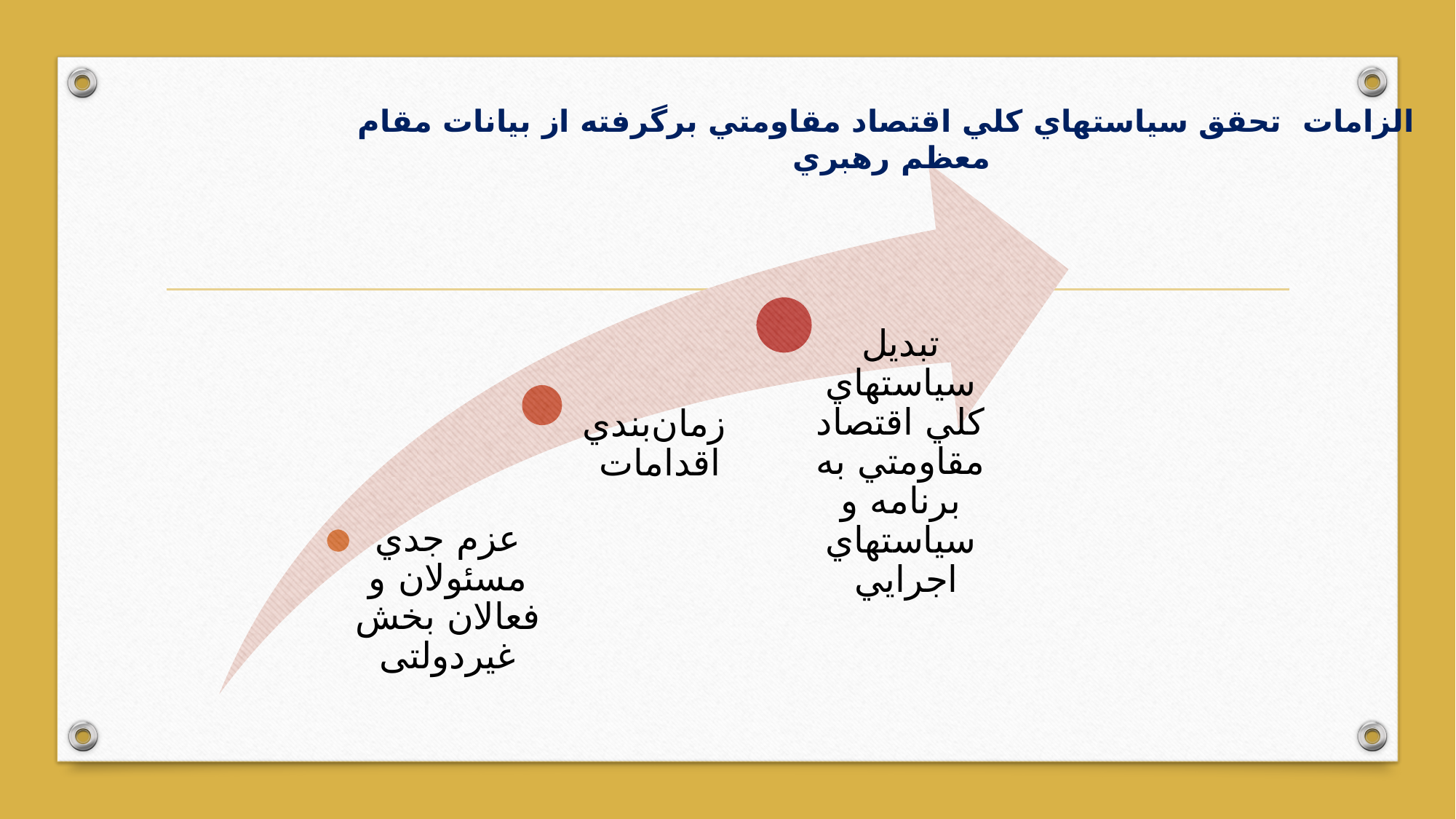

الزامات  تحقق سياستهاي کلي اقتصاد مقاومتي برگرفته از بيانات مقام معظم رهبري
عزم جدي مسئولان و فعالان بخش غیردولتی
زمان‌بندي اقدامات
تبديل سياستهاي کلي اقتصاد مقاومتي به برنامه و سياستهاي اجرايي